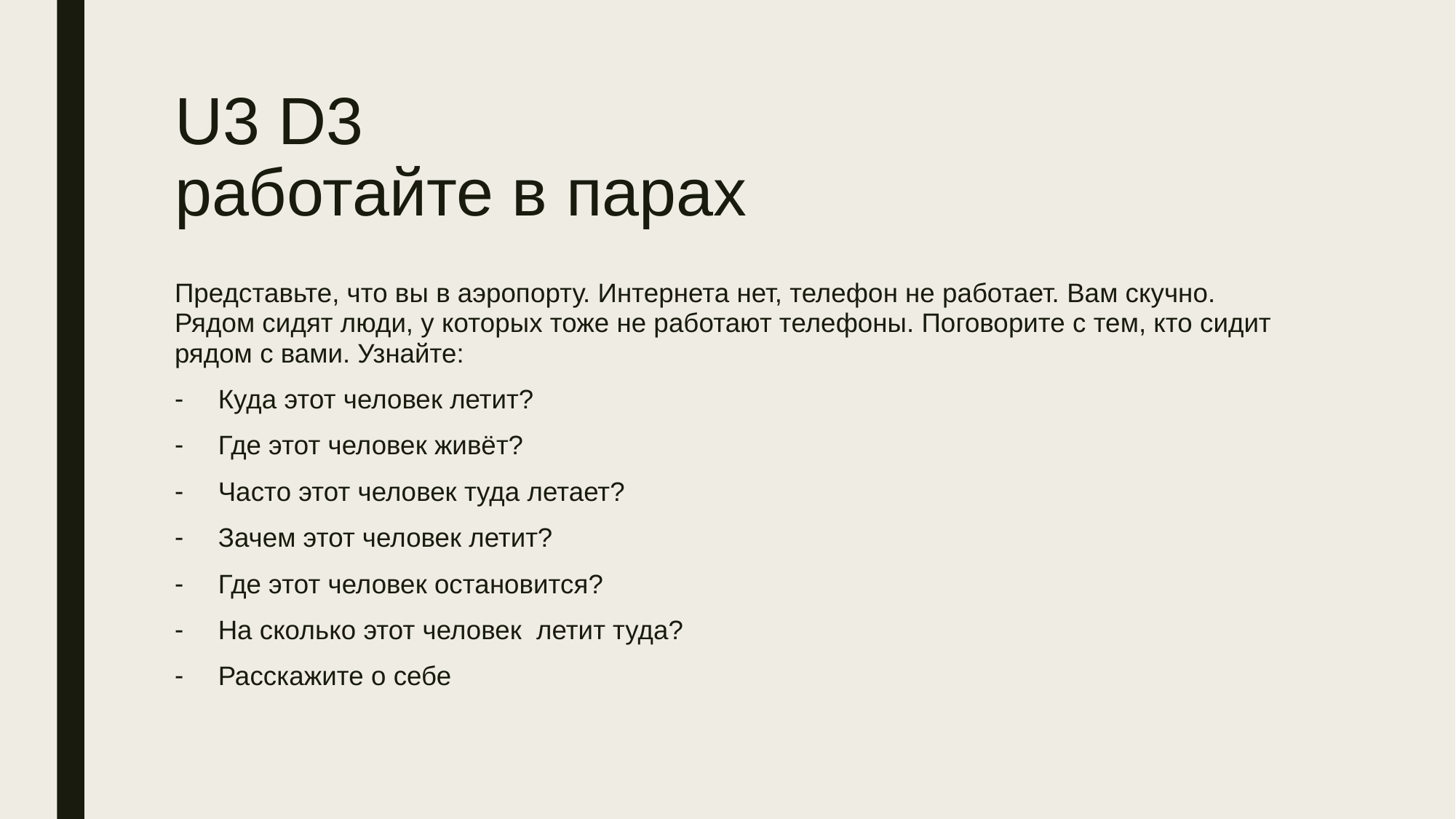

# U3 D3 работайте в парах
Представьте, что вы в аэропорту. Интернета нет, телефон не работает. Вам скучно. Рядом сидят люди, у которых тоже не работают телефоны. Поговорите с тем, кто сидит рядом с вами. Узнайте:
Куда этот человек летит?
Где этот человек живёт?
Часто этот человек туда летает?
Зачем этот человек летит?
Где этот человек остановится?
На сколько этот человек  летит туда?
Расскажите о себе